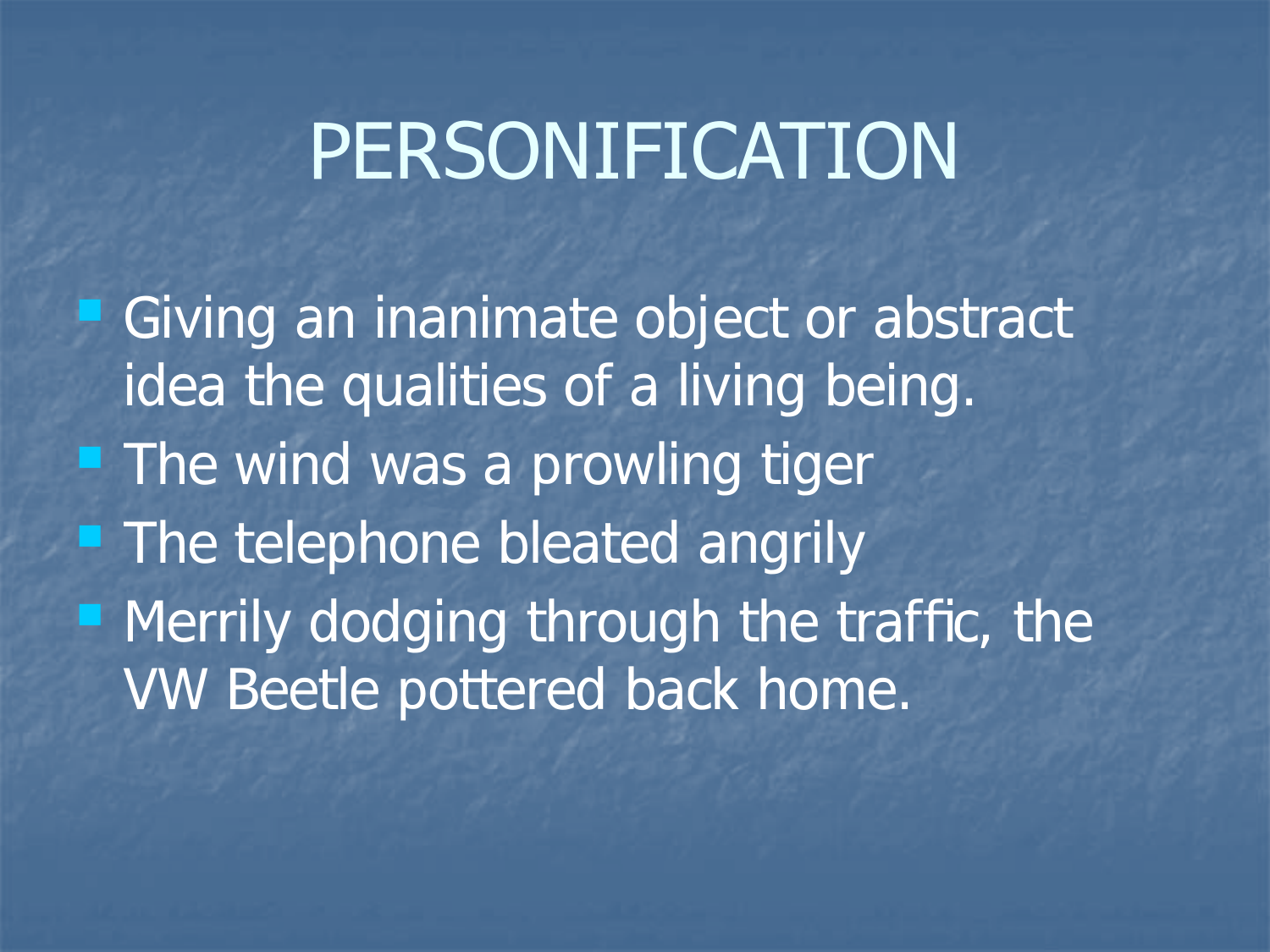

# PERSONIFICATION
Giving an inanimate object or abstract idea the qualities of a living being.
The wind was a prowling tiger
The telephone bleated angrily
Merrily dodging through the traffic, the VW Beetle pottered back home.